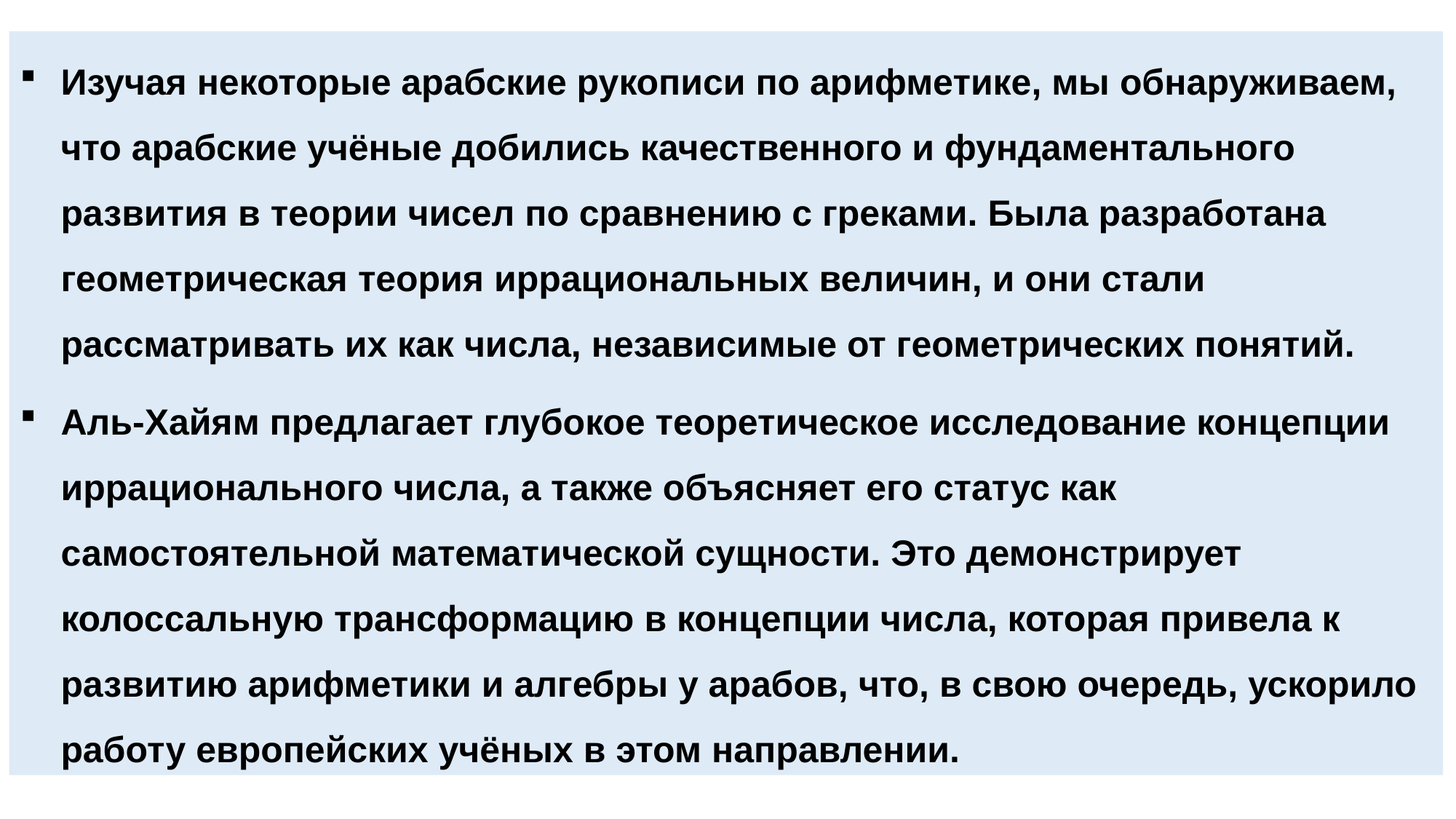

Изучая некоторые арабские рукописи по арифметике, мы обнаруживаем, что арабские учёные добились качественного и фундаментального развития в теории чисел по сравнению с греками. Была разработана геометрическая теория иррациональных величин, и они стали рассматривать их как числа, независимые от геометрических понятий.
Аль-Хайям предлагает глубокое теоретическое исследование концепции иррационального числа, а также объясняет его статус как самостоятельной математической сущности. Это демонстрирует колоссальную трансформацию в концепции числа, которая привела к развитию арифметики и алгебры у арабов, что, в свою очередь, ускорило работу европейских учёных в этом направлении.